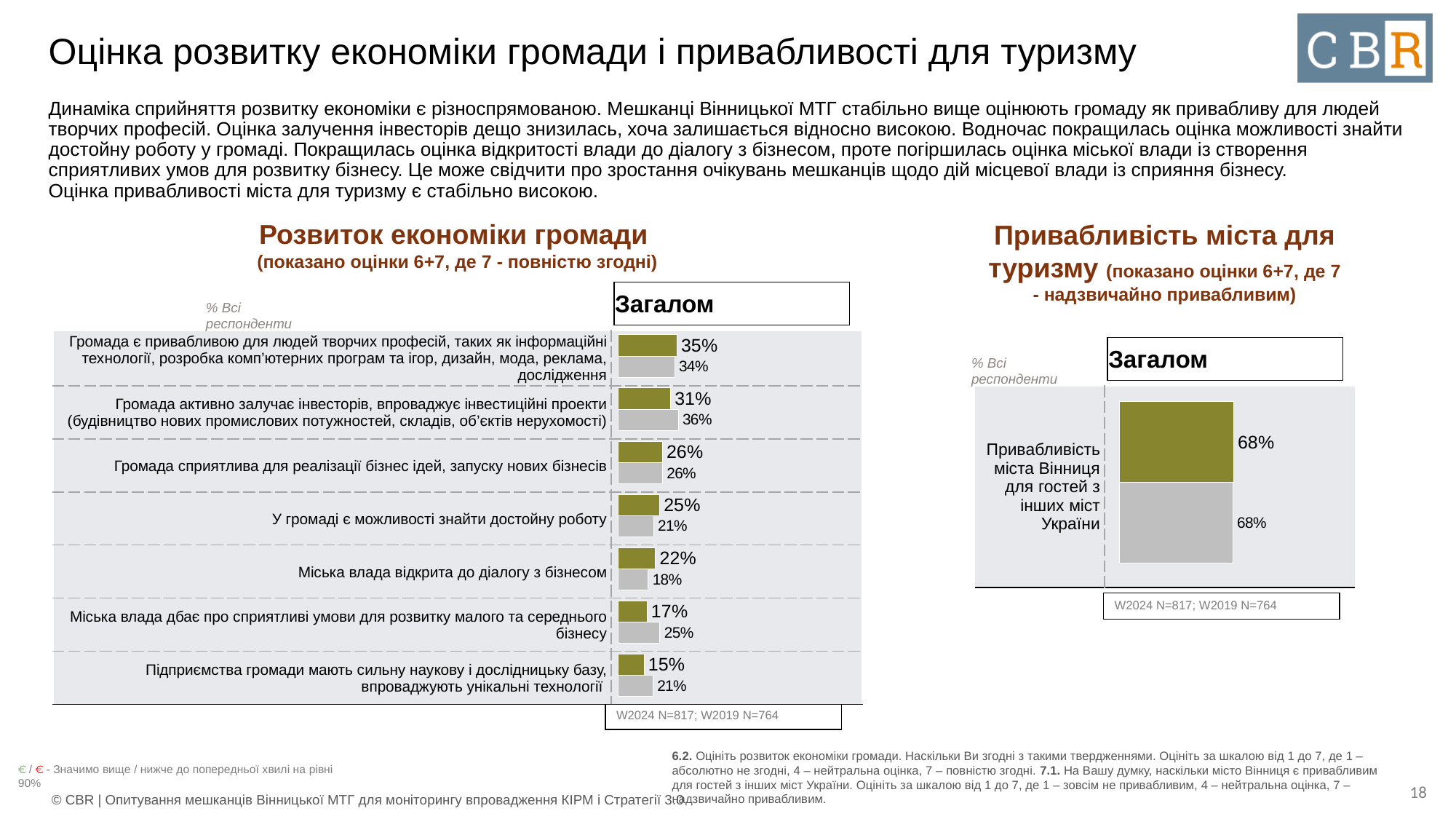

# Оцінка розвитку економіки громади і привабливості для туризму
Динаміка сприйняття розвитку економіки є різноспрямованою. Мешканці Вінницької МТГ стабільно вище оцінюють громаду як привабливу для людей творчих професій. Оцінка залучення інвесторів дещо знизилась, хоча залишається відносно високою. Водночас покращилась оцінка можливості знайти достойну роботу у громаді. Покращилась оцінка відкритості влади до діалогу з бізнесом, проте погіршилась оцінка міської влади із створення сприятливих умов для розвитку бізнесу. Це може свідчити про зростання очікувань мешканців щодо дій місцевої влади із сприяння бізнесу.
Оцінка привабливості міста для туризму є стабільно високою.
Розвиток економіки громади
(показано оцінки 6+7, де 7 - повністю згодні)
Привабливість міста для туризму (показано оцінки 6+7, де 7 - надзвичайно привабливим)
| Загалом |
| --- |
% Всі респонденти

### Chart

| Category | 2024 | 2019 |
|---|---|---|
| Громада є привабливою для людей творчих професій, таких як інформаційні технології, розробка комп’ютерних програм та ігор, дизайн, мода, реклама, дослідження | 0.3476 | 0.3351 |
| Громада активно залучає інвесторів, впроваджує інвестиційні проекти (будівництво нових промислових потужностей, складів, об’єктів нерухомості) | 0.3104 | 0.3573 |
| Громада сприятливе для реалізації бізнес ідей, запуску нових бізнесів | 0.2614 | 0.2631 |
| У громаді є можливості знайти достойну роботу | 0.24520000000000003 | 0.2095 |
| Міська влада відкрита до діалогу з бізнесом | 0.2212 | 0.178 |
| Міська влада дбає про сприятливі умови для розвитку малого та середнього бізнесу | 0.1704 | 0.2474 |
| Підприємства громади мають сильну наукову і дослідницьку базу, впроваджують унікальні технології  | 0.1525 | 0.2068 |
| Громада є привабливою для людей творчих професій, таких як інформаційні технології, розробка комп’ютерних програм та ігор, дизайн, мода, реклама, дослідження |  |
| --- | --- |
| Громада активно залучає інвесторів, впроваджує інвестиційні проекти (будівництво нових промислових потужностей, складів, об’єктів нерухомості) |  |
| Громада сприятлива для реалізації бізнес ідей, запуску нових бізнесів |  |
| У громаді є можливості знайти достойну роботу |  |
| Міська влада відкрита до діалогу з бізнесом |  |
| Міська влада дбає про сприятливі умови для розвитку малого та середнього бізнесу |  |
| Підприємства громади мають сильну наукову і дослідницьку базу, впроваджують унікальні технології |  |
| Загалом |
| --- |
% Всі респонденти

### Chart

| Category | 2024 | 2019 |
|---|---|---|
| Привабливість міста для туризму | 0.6794 | 0.6754 |
| Привабливість міста Вінниця для гостей з інших міст України |  |
| --- | --- |
| W2024 N=817; W2019 N=764 |
| --- |
| W2024 N=817; W2019 N=764 |
| --- |
6.2. Оцініть розвиток економіки громади. Наскільки Ви згодні з такими твердженнями. Оцініть за шкалою від 1 до 7, де 1 – абсолютно не згодні, 4 – нейтральна оцінка, 7 – повністю згодні. 7.1. На Вашу думку, наскільки місто Вінниця є привабливим для гостей з інших міст України. Оцініть за шкалою від 1 до 7, де 1 – зовсім не привабливим, 4 – нейтральна оцінка, 7 – надзвичайно привабливим.
€ / € - Значимо вище / нижче до попередньої хвилі на рівні 90%
18